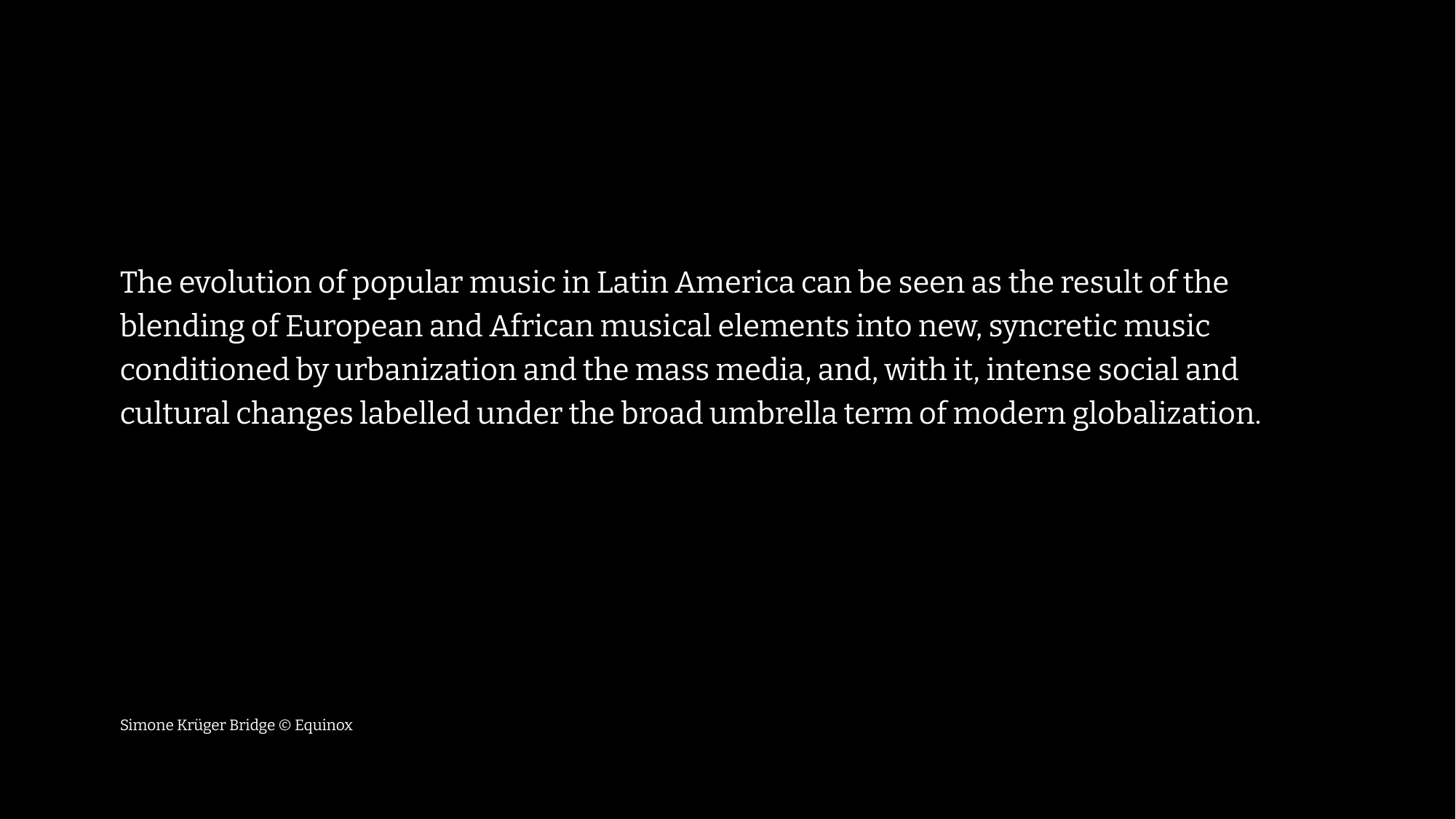

The evolution of popular music in Latin America can be seen as the result of the blending of European and African musical elements into new, syncretic music conditioned by urbanization and the mass media, and, with it, intense social and cultural changes labelled under the broad umbrella term of modern globalization.
Simone Krüger Bridge © Equinox